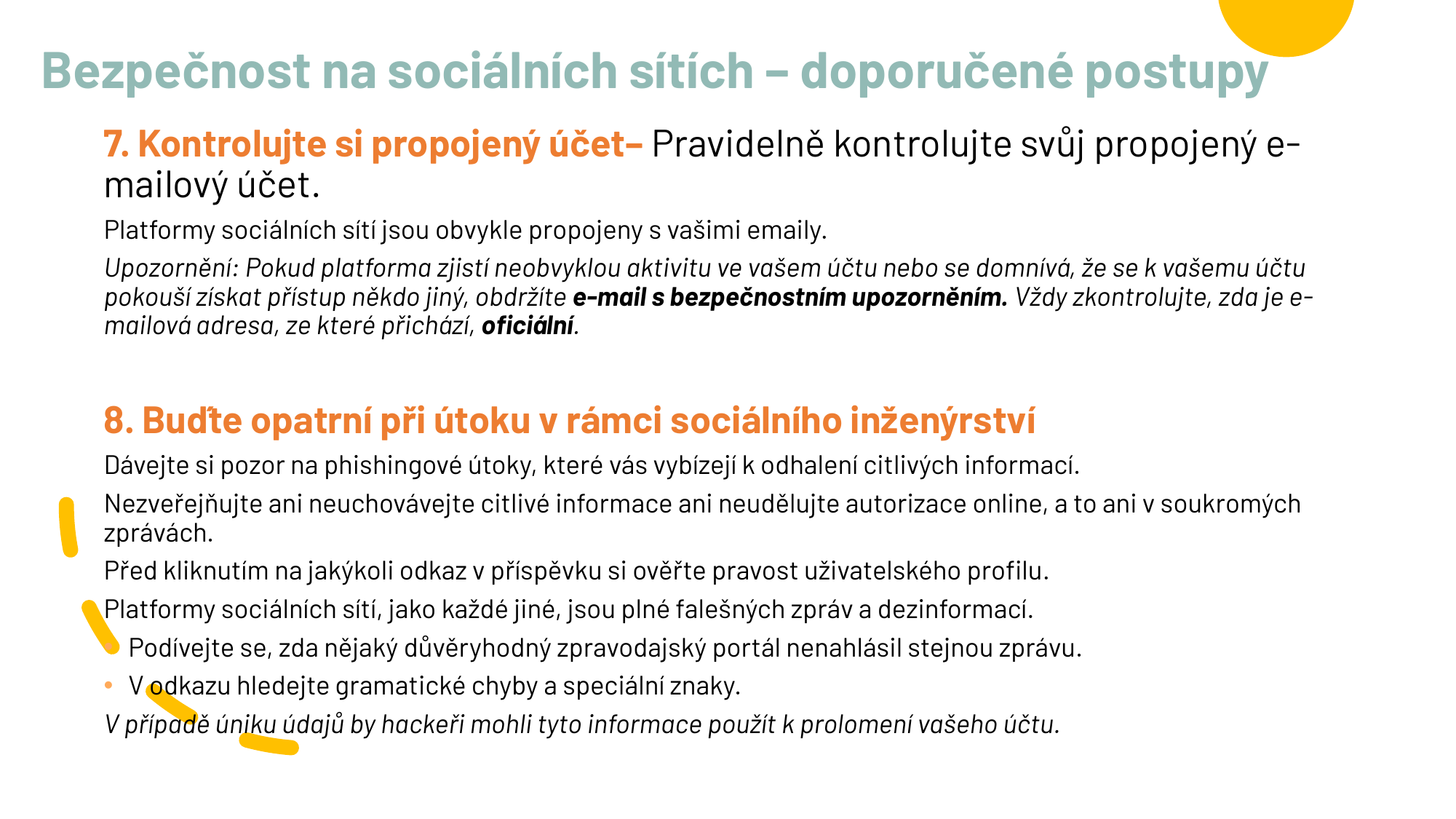

# Bezpečnost na sociálních sítích – doporučené postupy
7. Kontrolujte si propojený účet– Pravidelně kontrolujte svůj propojený e-mailový účet.
Platformy sociálních sítí jsou obvykle propojeny s vašimi emaily.
Upozornění: Pokud platforma zjistí neobvyklou aktivitu ve vašem účtu nebo se domnívá, že se k vašemu účtu pokouší získat přístup někdo jiný, obdržíte e-mail s bezpečnostním upozorněním. Vždy zkontrolujte, zda je e-mailová adresa, ze které přichází, oficiální.

8. Buďte opatrní při útoku v rámci sociálního inženýrství
Dávejte si pozor na phishingové útoky, které vás vybízejí k odhalení citlivých informací.
Nezveřejňujte ani neuchovávejte citlivé informace ani neudělujte autorizace online, a to ani v soukromých zprávách.
Před kliknutím na jakýkoli odkaz v příspěvku si ověřte pravost uživatelského profilu.
Platformy sociálních sítí, jako každé jiné, jsou plné falešných zpráv a dezinformací.
Podívejte se, zda nějaký důvěryhodný zpravodajský portál nenahlásil stejnou zprávu.
V odkazu hledejte gramatické chyby a speciální znaky.
V případě úniku údajů by hackeři mohli tyto informace použít k prolomení vašeho účtu.